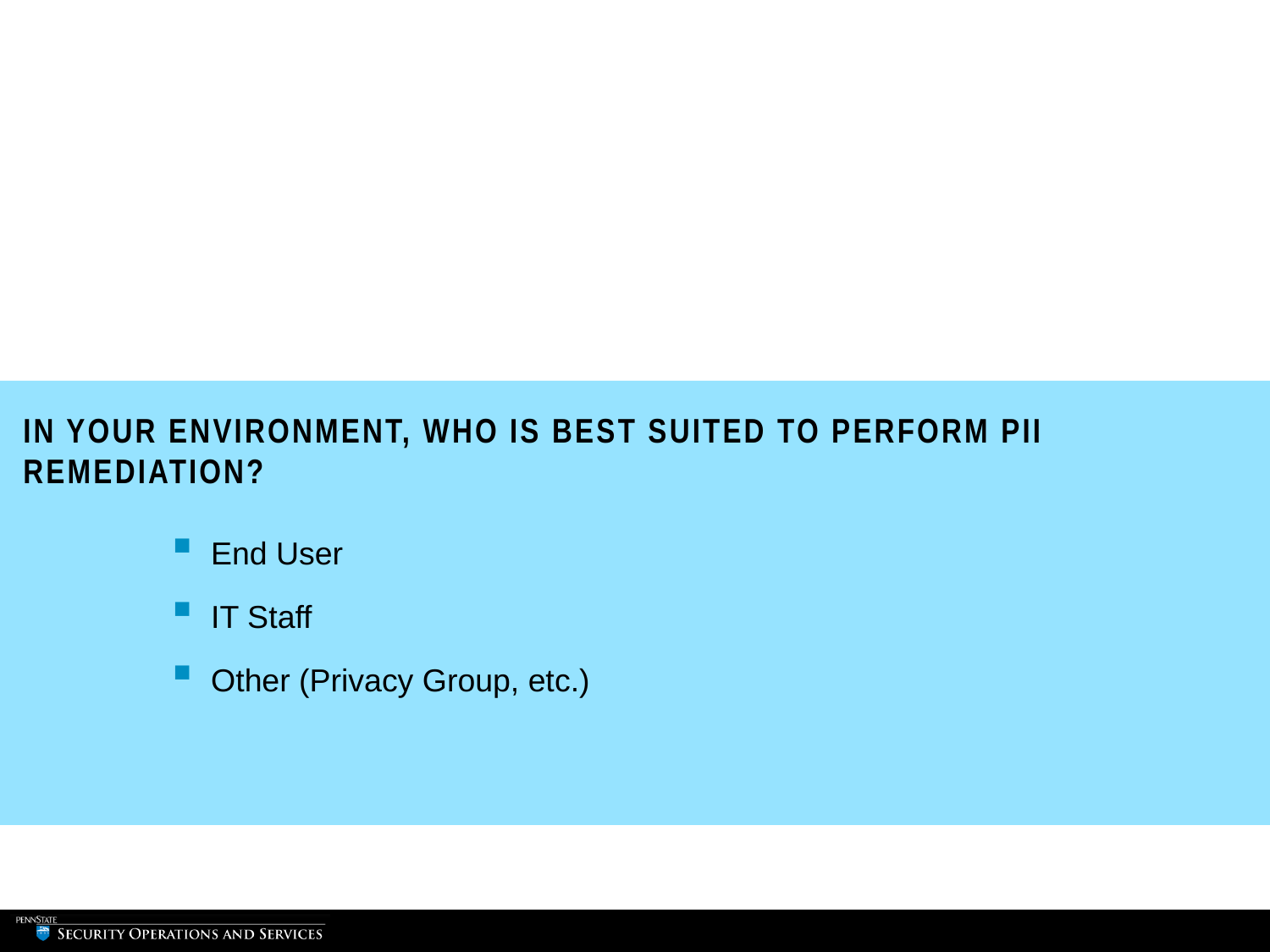

# In your environment, who is best suited TO PERFORM PII remediation?
End User
IT Staff
Other (Privacy Group, etc.)